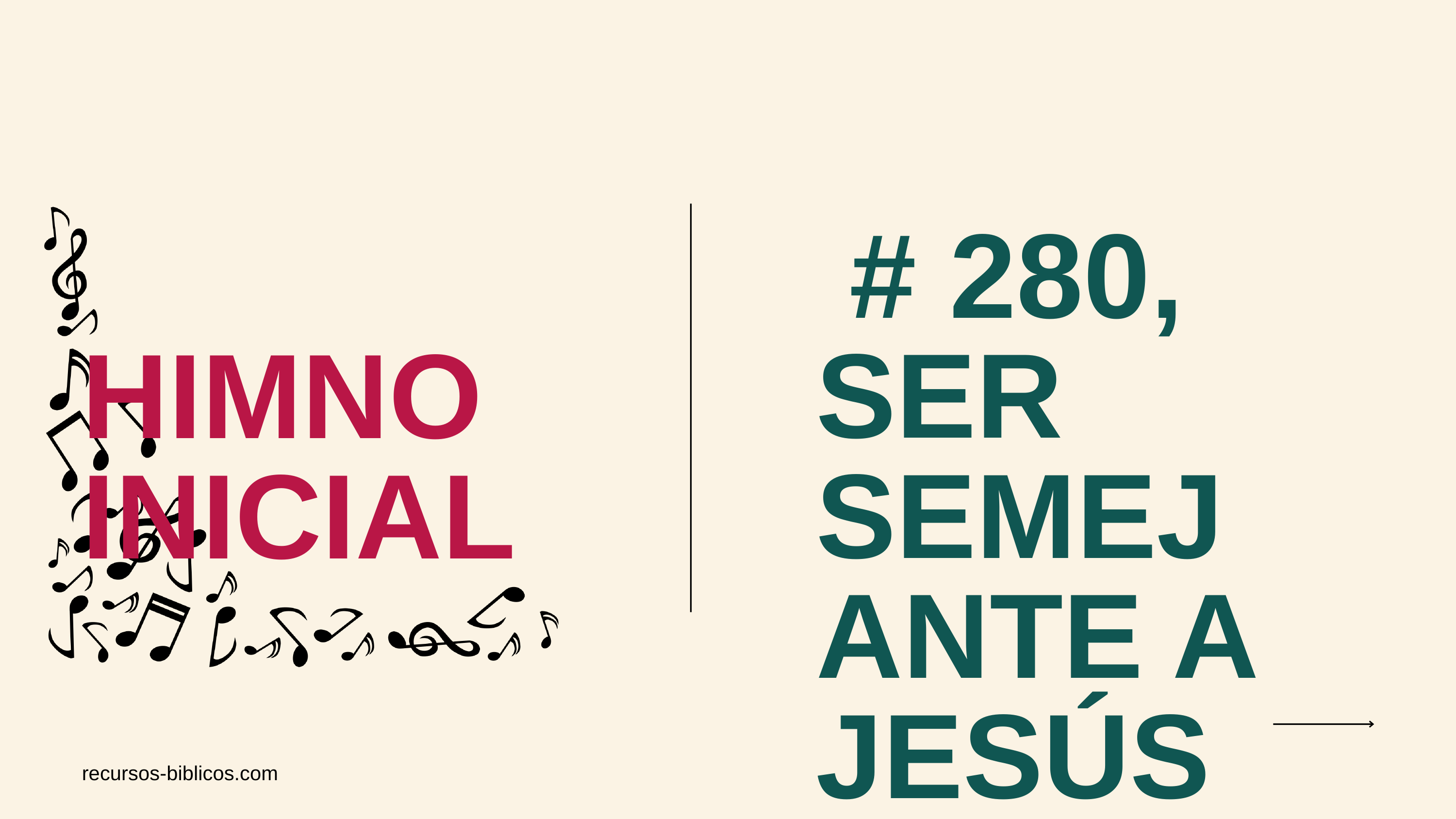

# 280, SER SEMEJANTE A JESÚS
HIMNO INICIAL

recursos-biblicos.com